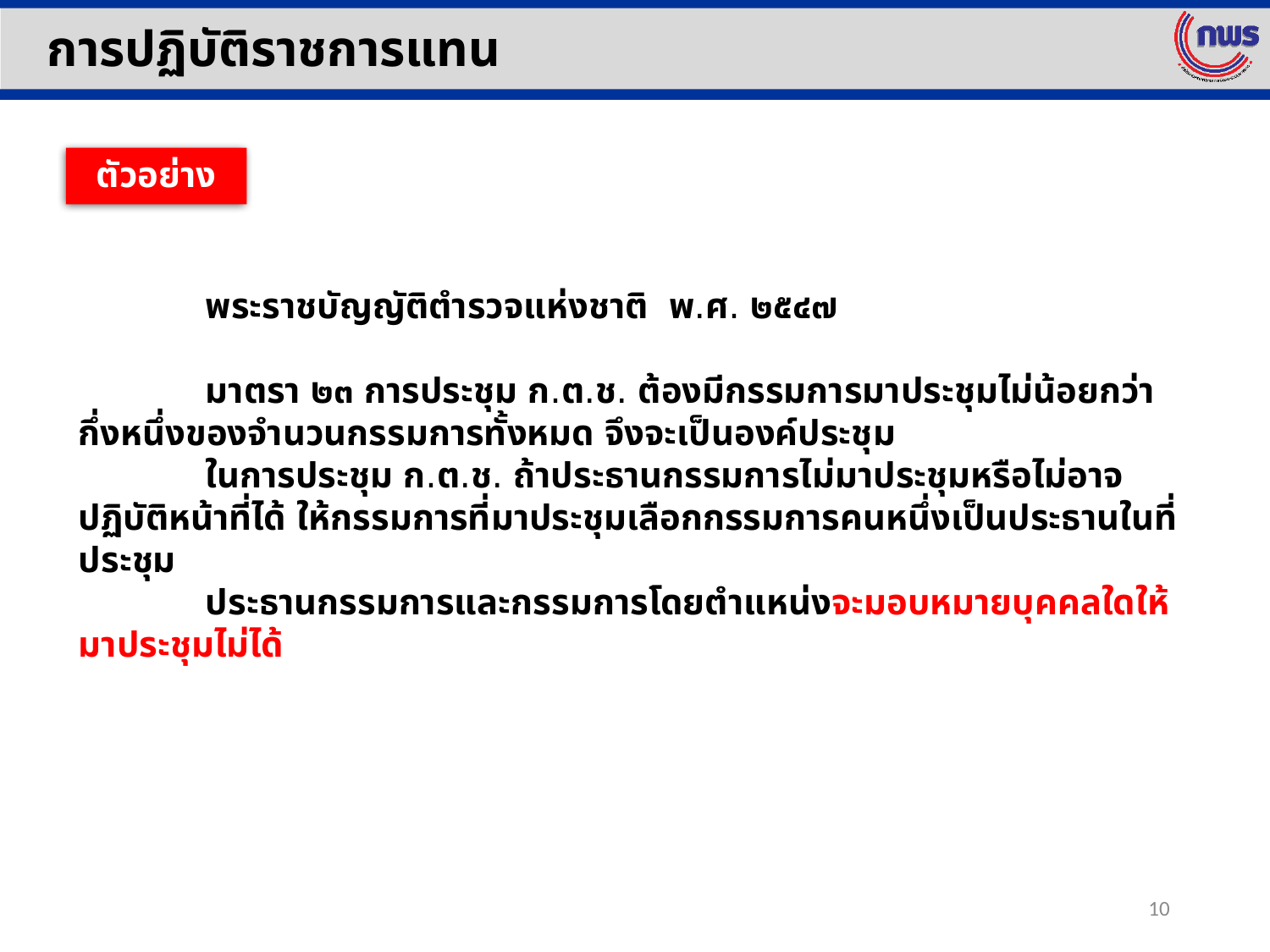

การปฏิบัติราชการแทน
ตัวอย่าง
	พระราชบัญญัติตำรวจแห่งชาติ  พ.ศ. ๒๕๔๗

	มาตรา ๒๓ การประชุม ก.ต.ช. ต้องมีกรรมการมาประชุมไม่น้อยกว่ากึ่งหนึ่งของจำนวนกรรมการทั้งหมด จึงจะเป็นองค์ประชุม
	ในการประชุม ก.ต.ช. ถ้าประธานกรรมการไม่มาประชุมหรือไม่อาจปฏิบัติหน้าที่ได้ ให้กรรมการที่มาประชุมเลือกกรรมการคนหนึ่งเป็นประธานในที่ประชุม
	ประธานกรรมการและกรรมการโดยตำแหน่งจะมอบหมายบุคคลใดให้มาประชุมไม่ได้
10